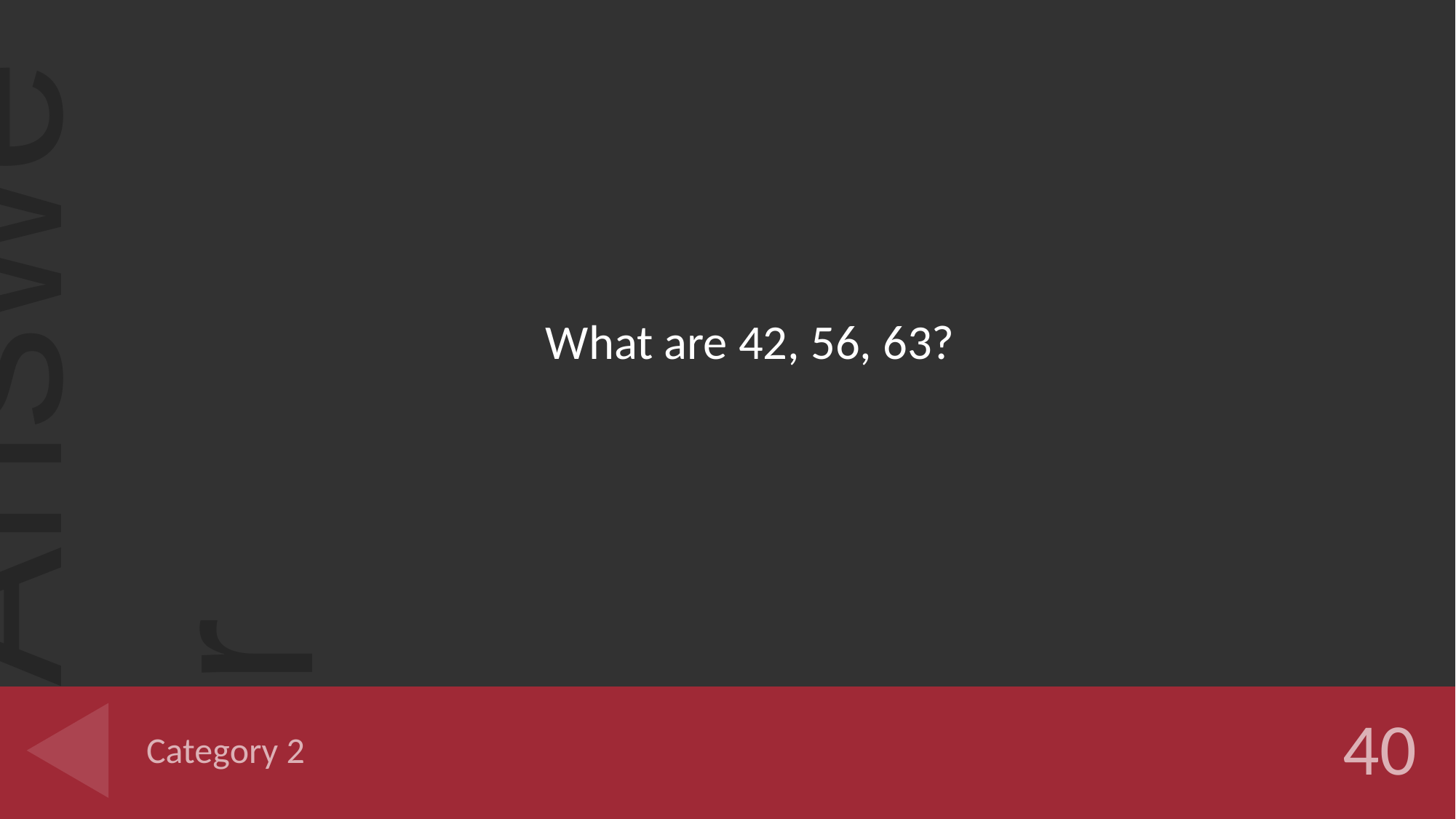

What are 42, 56, 63?
# Category 2
40